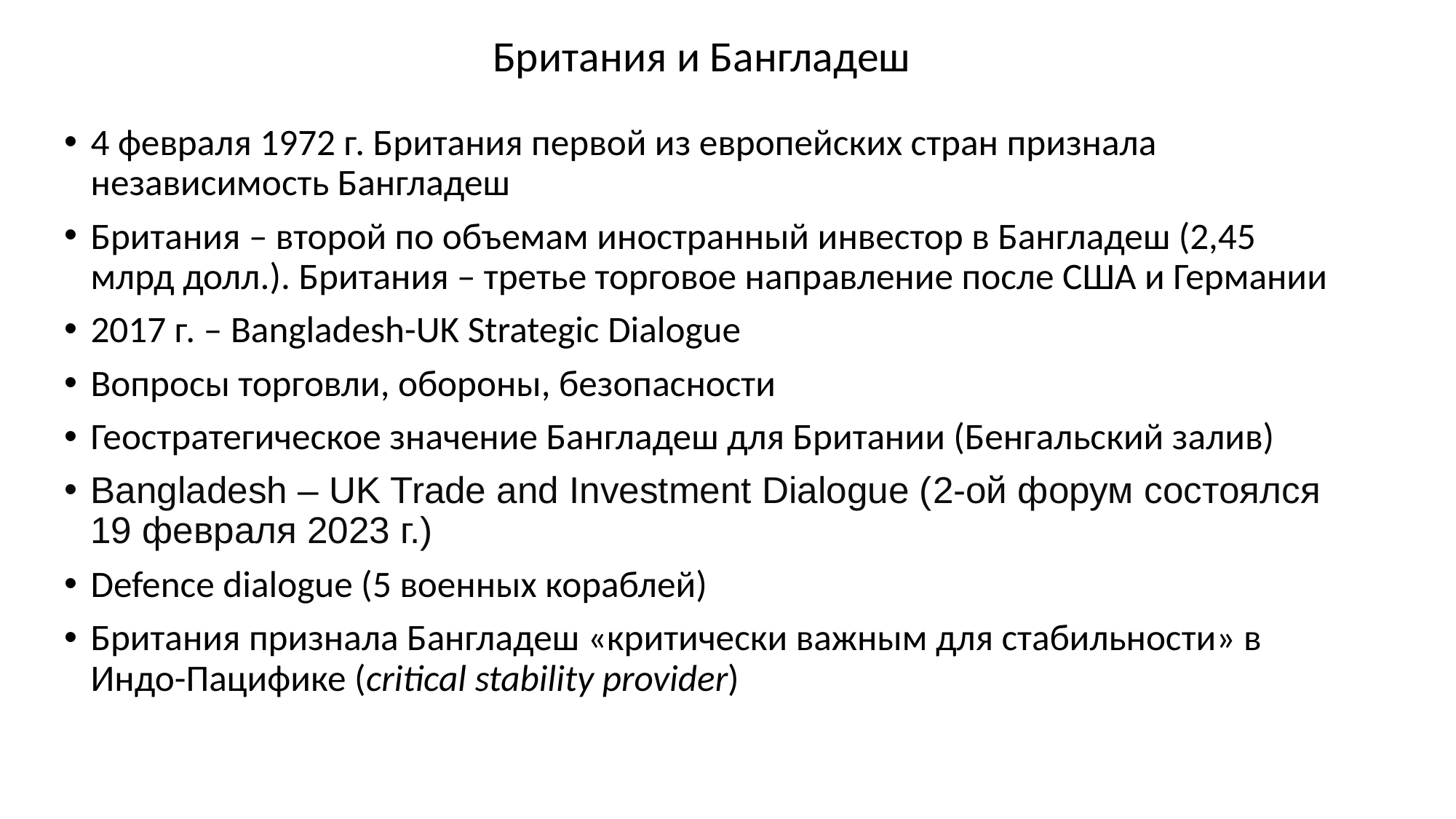

# Британия и Бангладеш
4 февраля 1972 г. Британия первой из европейских стран признала независимость Бангладеш
Британия – второй по объемам иностранный инвестор в Бангладеш (2,45 млрд долл.). Британия – третье торговое направление после США и Германии
2017 г. – Bangladesh-UK Strategic Dialogue
Вопросы торговли, обороны, безопасности
Геостратегическое значение Бангладеш для Британии (Бенгальский залив)
Bangladesh – UK Trade and Investment Dialogue (2-ой форум состоялся 19 февраля 2023 г.)
Defence dialogue (5 военных кораблей)
Британия признала Бангладеш «критически важным для стабильности» в Индо-Пацифике (critical stability provider)